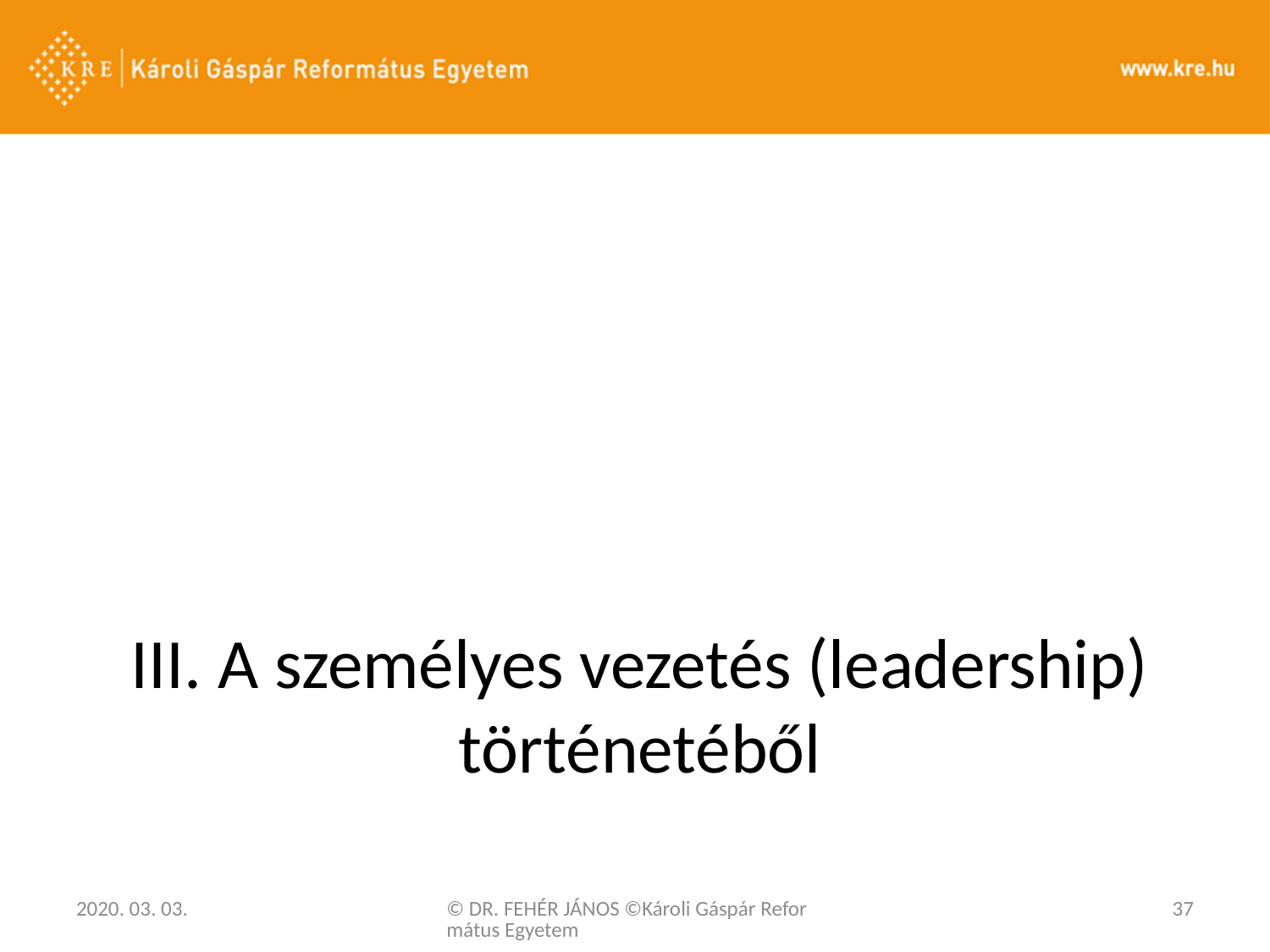

# III. A személyes vezetés (leadership) történetéből
2020. 03. 03.
© DR. FEHÉR JÁNOS ©Károli Gáspár Református Egyetem
37